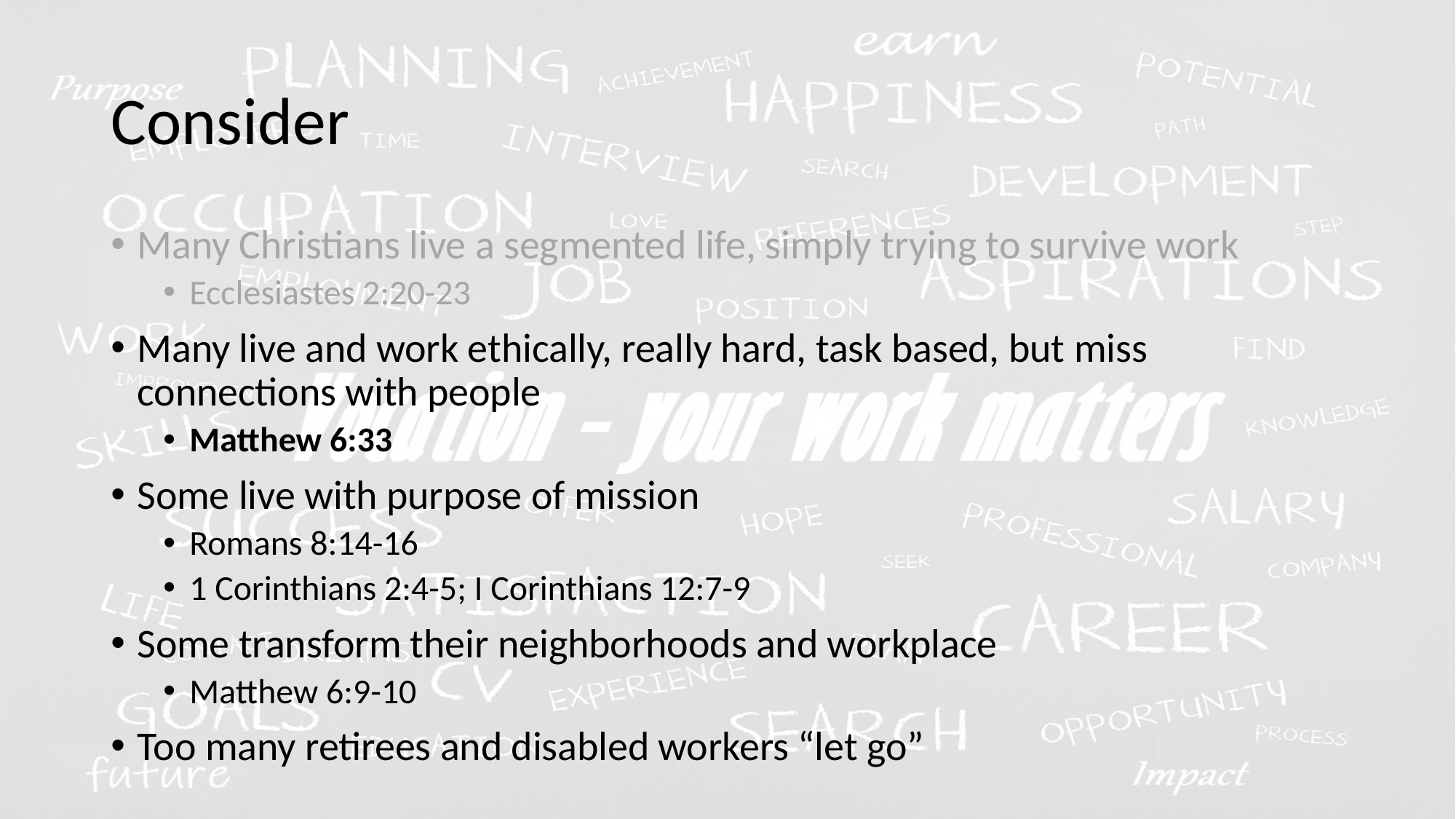

# Consider
Many Christians live a segmented life, simply trying to survive work
Ecclesiastes 2:20-23
Many live and work ethically, really hard, task based, but miss connections with people
Matthew 6:33
Some live with purpose of mission
Romans 8:14-16
1 Corinthians 2:4-5; I Corinthians 12:7-9
Some transform their neighborhoods and workplace
Matthew 6:9-10
Too many retirees and disabled workers “let go”